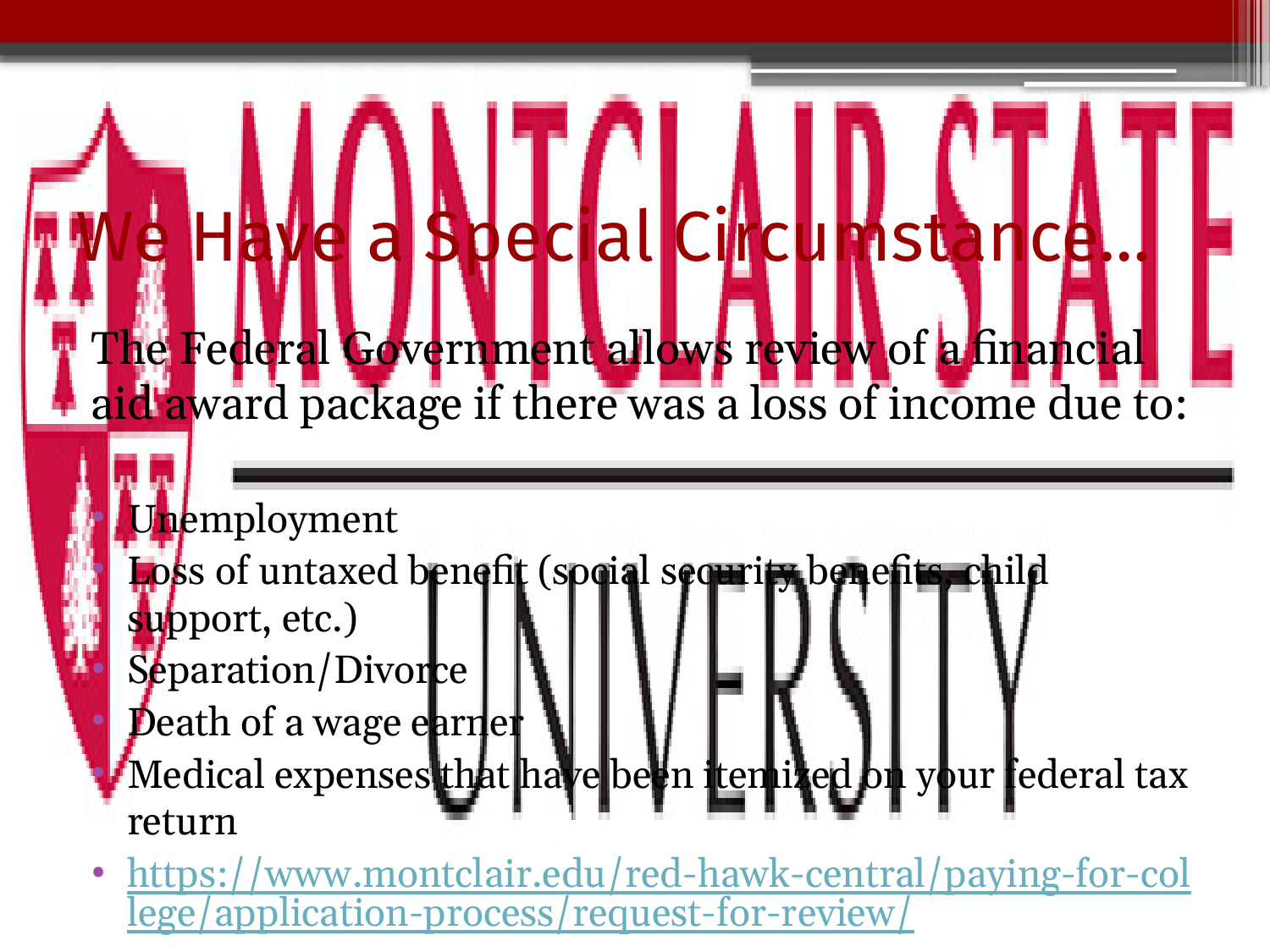

# We Have a Special Circumstance…
The Federal Government allows review of a financial aid award package if there was a loss of income due to:

Unemployment
Loss of untaxed benefit (social security benefits, child support, etc.)
Separation/Divorce
Death of a wage earner
Medical expenses that have been itemized on your federal tax return
https://www.montclair.edu/red-hawk-central/paying-for-college/application-process/request-for-review/